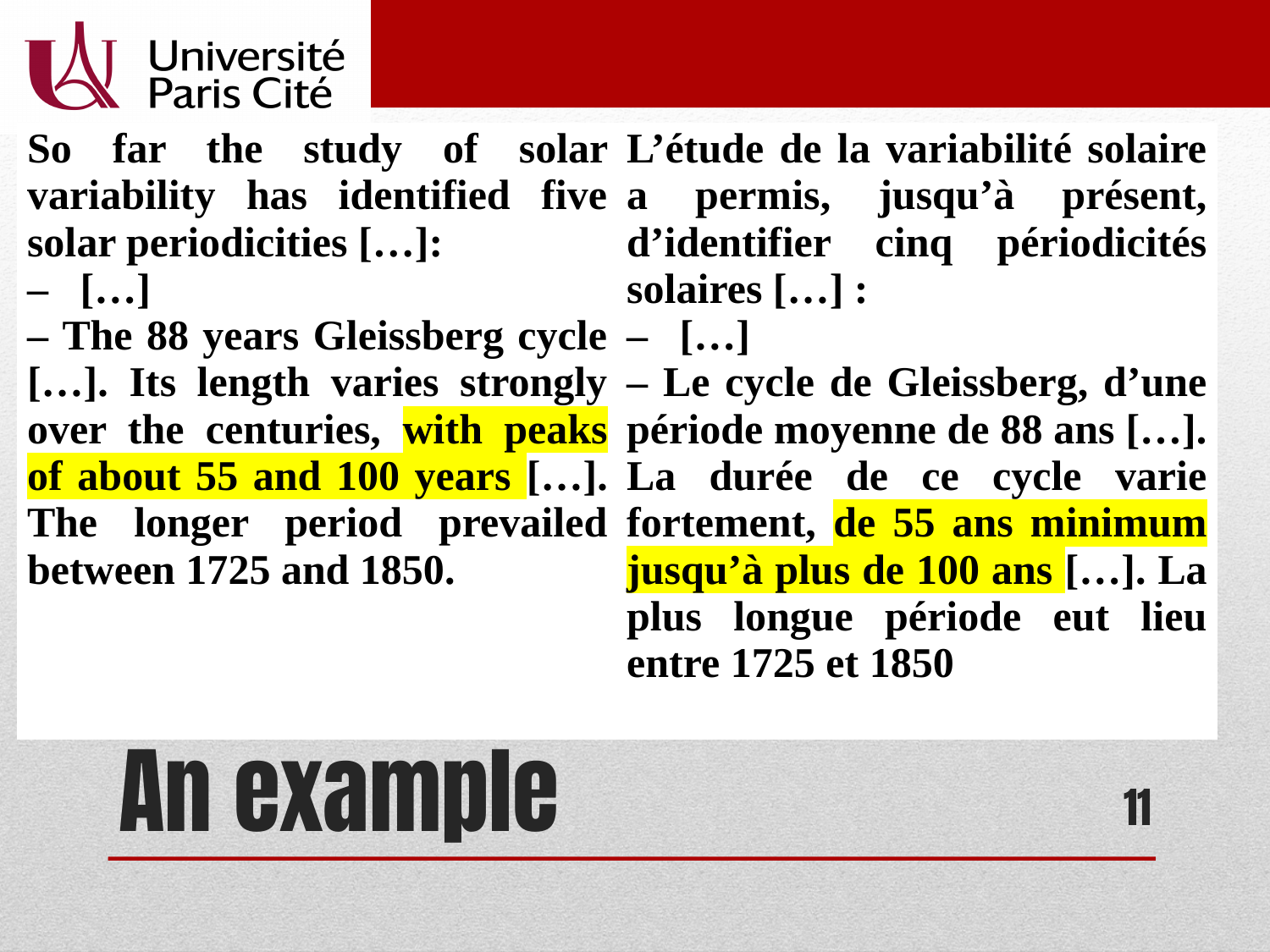

| So far the study of solar variability has identified five solar periodicities […]: – […] – The 88 years Gleissberg cycle […]. Its length varies strongly over the centuries, with peaks of about 55 and 100 years […]. The longer period prevailed between 1725 and 1850. | L’étude de la variabilité solaire a permis, jusqu’à présent, d’identifier cinq périodicités solaires […] : – […] – Le cycle de Gleissberg, d’une période moyenne de 88 ans […]. La durée de ce cycle varie fortement, de 55 ans minimum jusqu’à plus de 100 ans […]. La plus longue période eut lieu entre 1725 et 1850 |
| --- | --- |
# An example
11